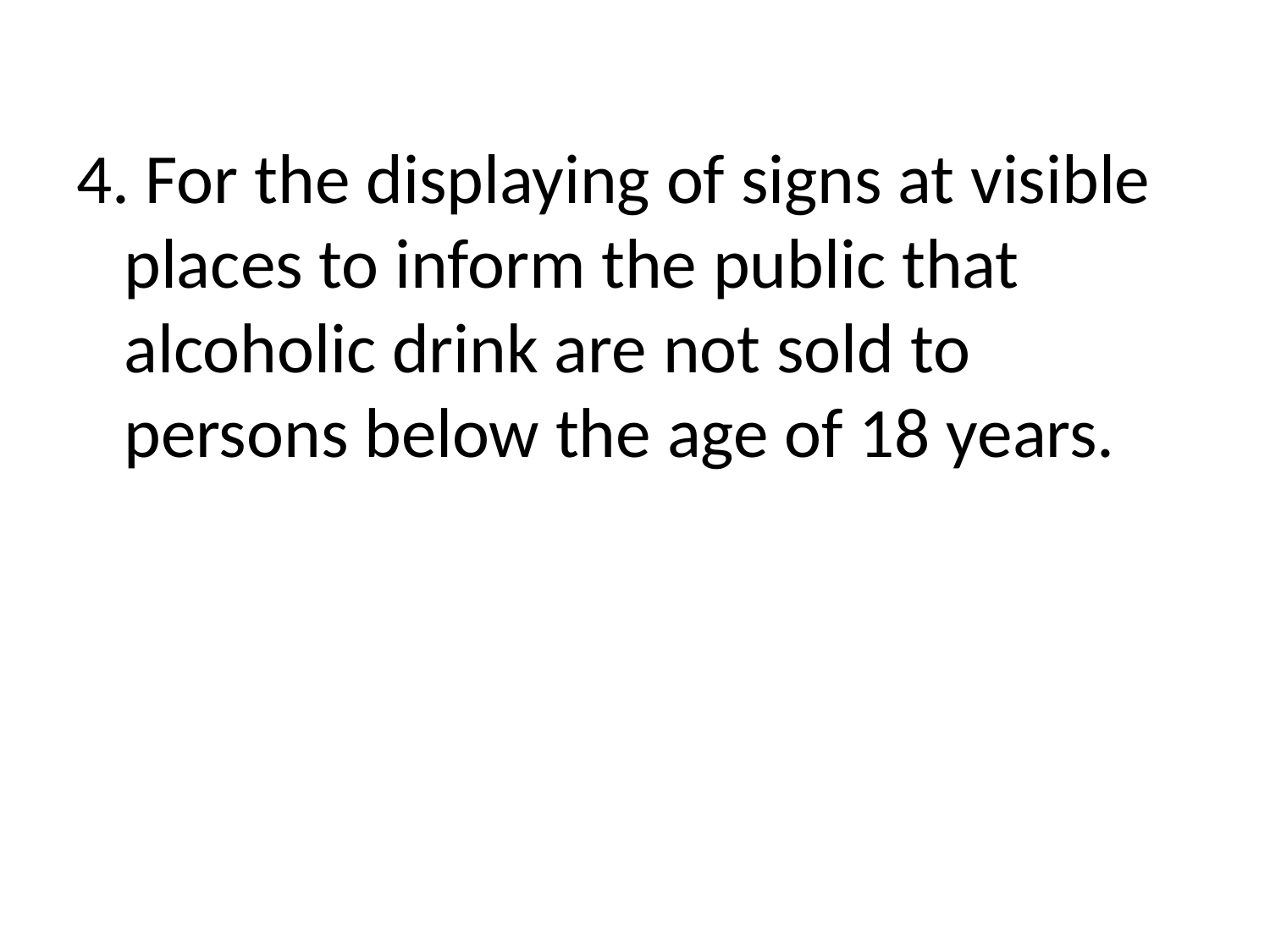

4. For the displaying of signs at visible places to inform the public that alcoholic drink are not sold to persons below the age of 18 years.